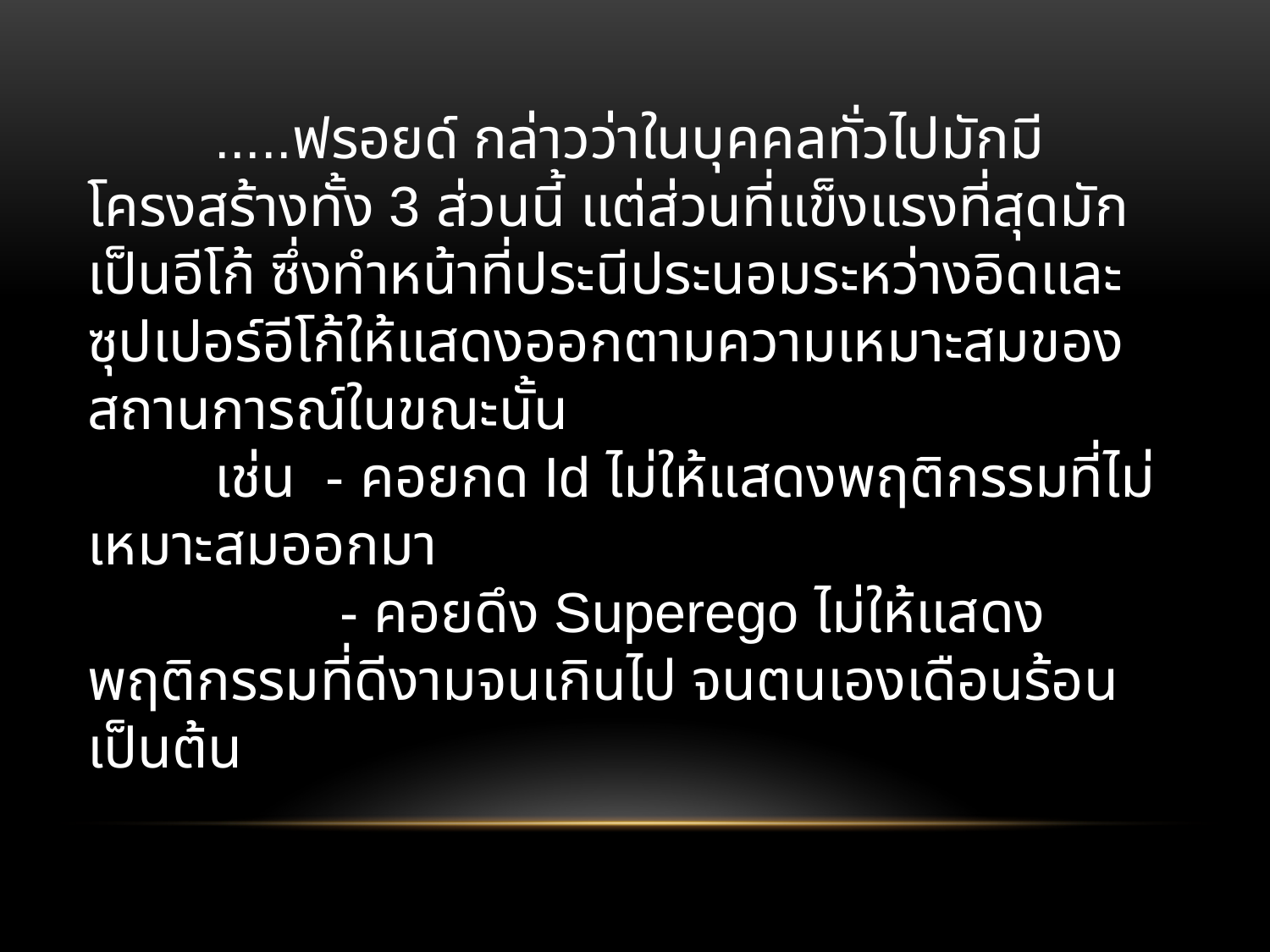

.....ฟรอยด์ กล่าวว่าในบุคคลทั่วไปมักมีโครงสร้างทั้ง 3 ส่วนนี้ แต่ส่วนที่แข็งแรงที่สุดมักเป็นอีโก้ ซึ่งทำหน้าที่ประนีประนอมระหว่างอิดและซุปเปอร์อีโก้ให้แสดงออกตามความเหมาะสมของสถานการณ์ในขณะนั้น
	เช่น  - คอยกด Id ไม่ให้แสดงพฤติกรรมที่ไม่เหมาะสมออกมา
	        - คอยดึง Superego ไม่ให้แสดงพฤติกรรมที่ดีงามจนเกินไป จนตนเองเดือนร้อน เป็นต้น